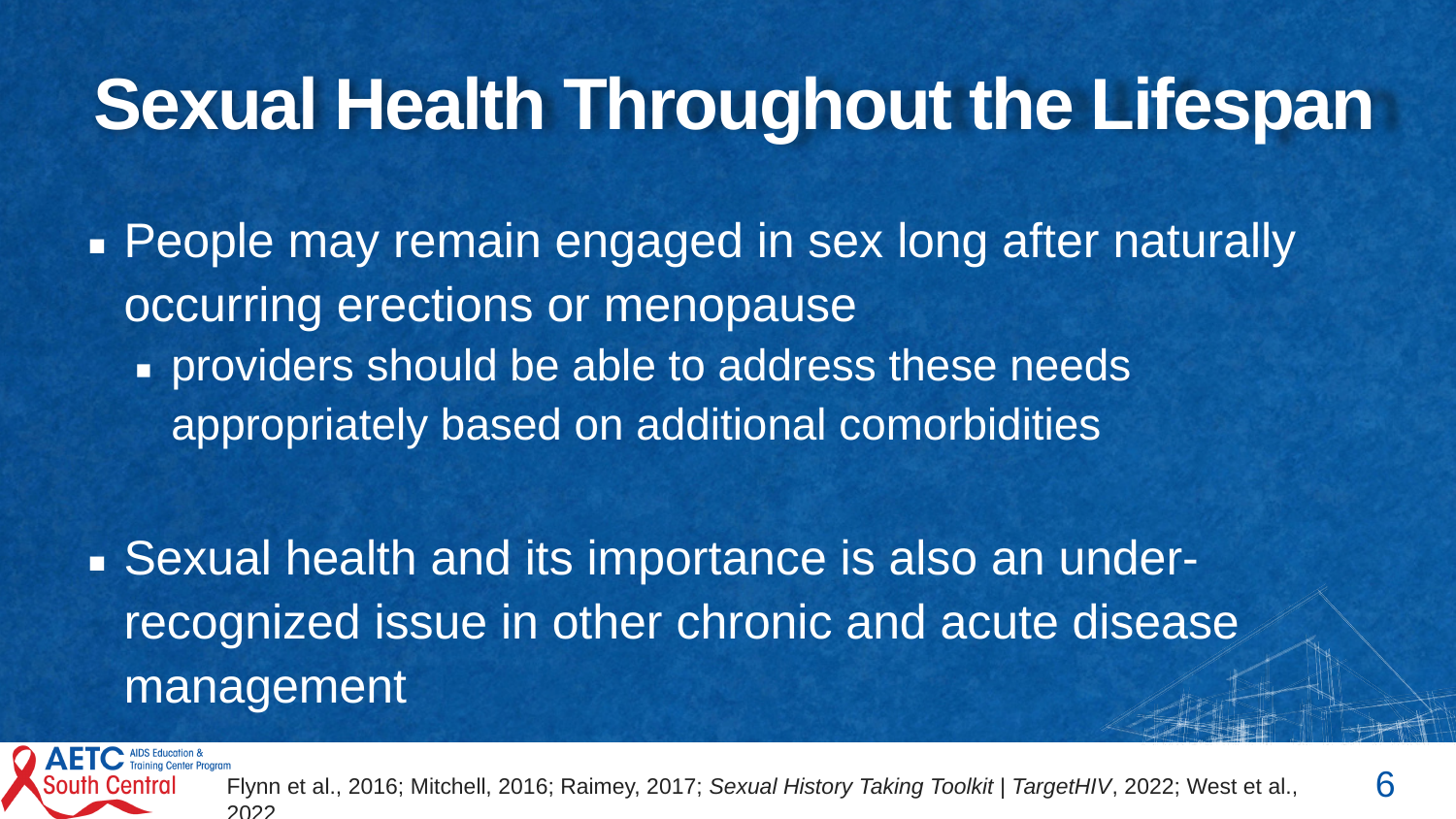

# Sexual Health Throughout the Lifespan
People may remain engaged in sex long after naturally occurring erections or menopause
providers should be able to address these needs appropriately based on additional comorbidities

Sexual health and its importance is also an under-recognized issue in other chronic and acute disease management
Flynn et al., 2016; Mitchell, 2016; Raimey, 2017; Sexual History Taking Toolkit | TargetHIV, 2022; West et al., 2022